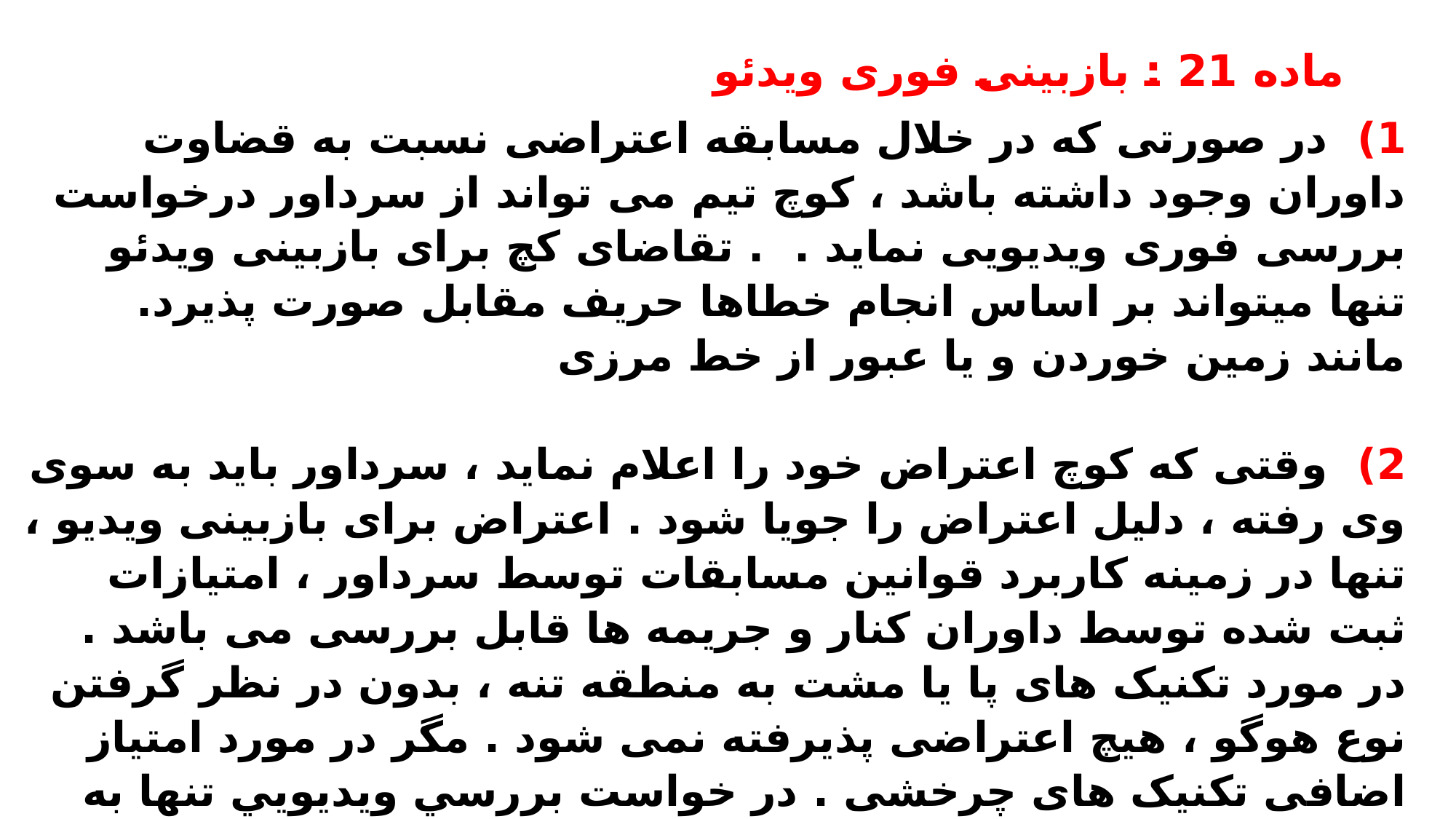

# ماده 21 : بازبینی فوری ویدئو
1)  در صورتی که در خلال مسابقه اعتراضی نسبت به قضاوت داوران وجود داشته باشد ، کوچ تیم می تواند از سرداور درخواست بررسی فوری ویدیویی نماید .  . تقاضای کچ برای بازبینی ویدئو تنها میتواند بر اساس انجام خطاها حریف مقابل صورت پذیرد.  مانند زمین خوردن و یا عبور از خط مرزی

2)  وقتی که کوچ اعتراض خود را اعلام نماید ، سرداور باید به سوی وی رفته ، دلیل اعتراض را جویا شود . اعتراض برای بازبینی ویدیو ، تنها در زمینه کاربرد قوانین مسابقات توسط سرداور ، امتیازات ثبت شده توسط داوران كنار و جریمه ها قابل بررسی می باشد . در مورد تکنیک های پا یا مشت به منطقه تنه ، بدون در نظر گرفتن نوع هوگو ، هیچ اعتراضی پذیرفته نمی شود . مگر در مورد امتیاز اضافی تکنیک های چرخشی . در خواست بررسي ويديويي تنها به يك حركت كه حداكثر 5 ثانيه قبل از درخواست كوچ انجام شده باشد  محدود مي شود . تحت هر شرايطي  وقتي كه كوچ كارت آبي يا قرمز براي بررسي ويديويي بالا می آورد ،  این عمل به منزله استفاده كوچ از حق اعتراض تلقي مي شود ، مگر اینکه نتیجه جلسه مشورتی داوران کوچ را راضی نماید .